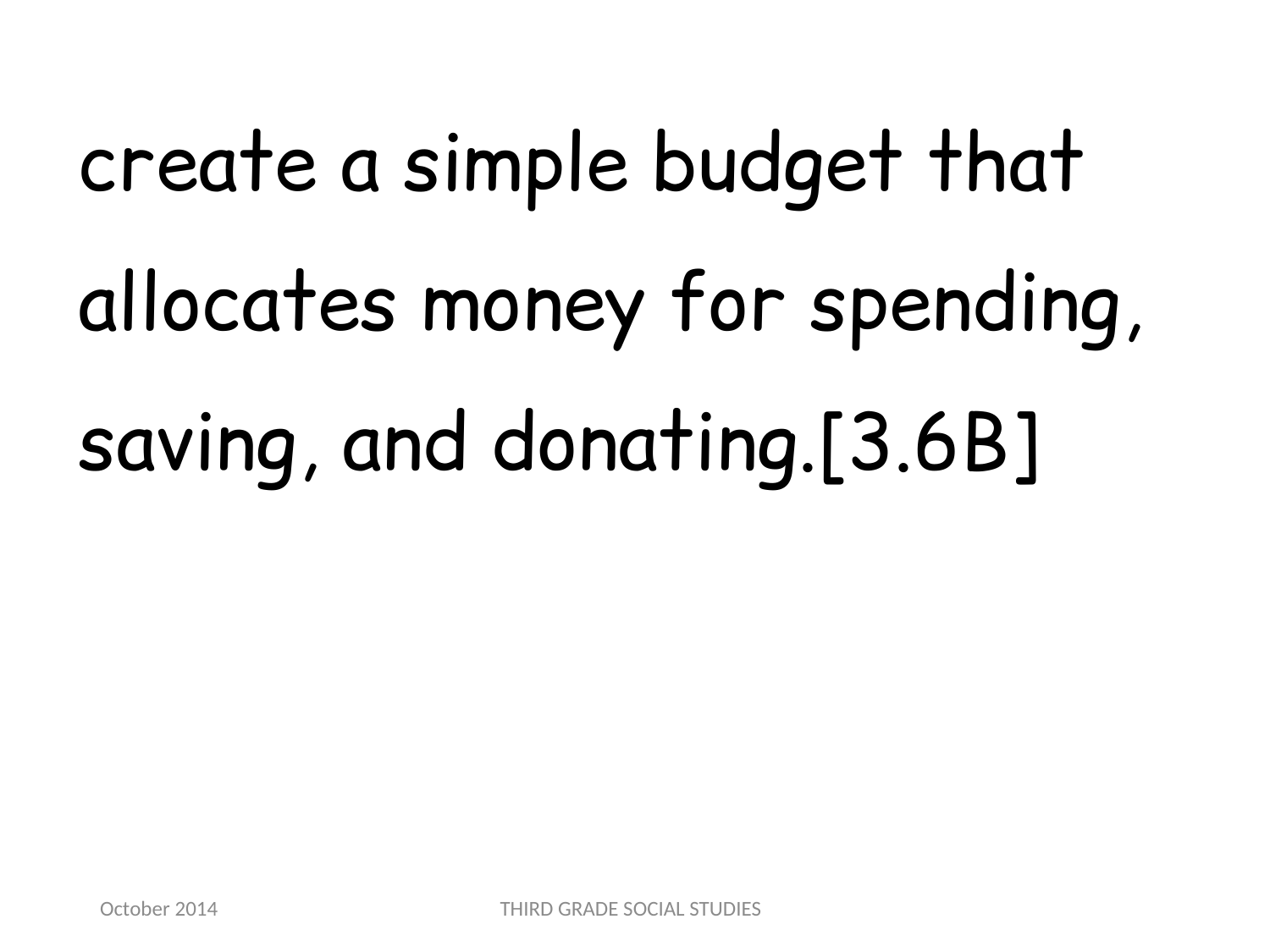

create a simple budget that allocates money for spending, saving, and donating.[3.6B]
October 2014
THIRD GRADE SOCIAL STUDIES